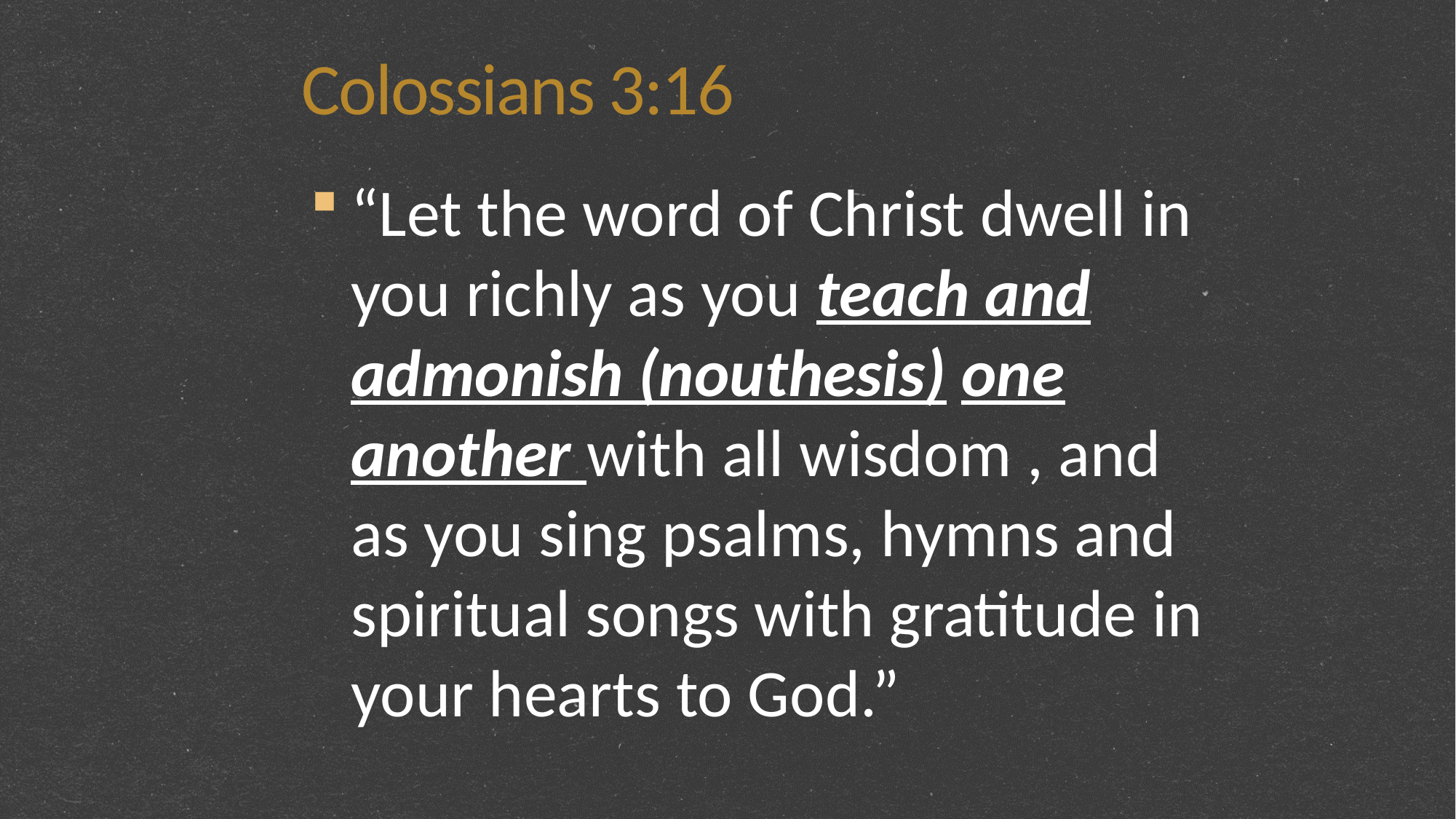

# Colossians 3:16
“Let the word of Christ dwell in you richly as you teach and admonish (nouthesis) one another with all wisdom , and as you sing psalms, hymns and spiritual songs with gratitude in your hearts to God.”